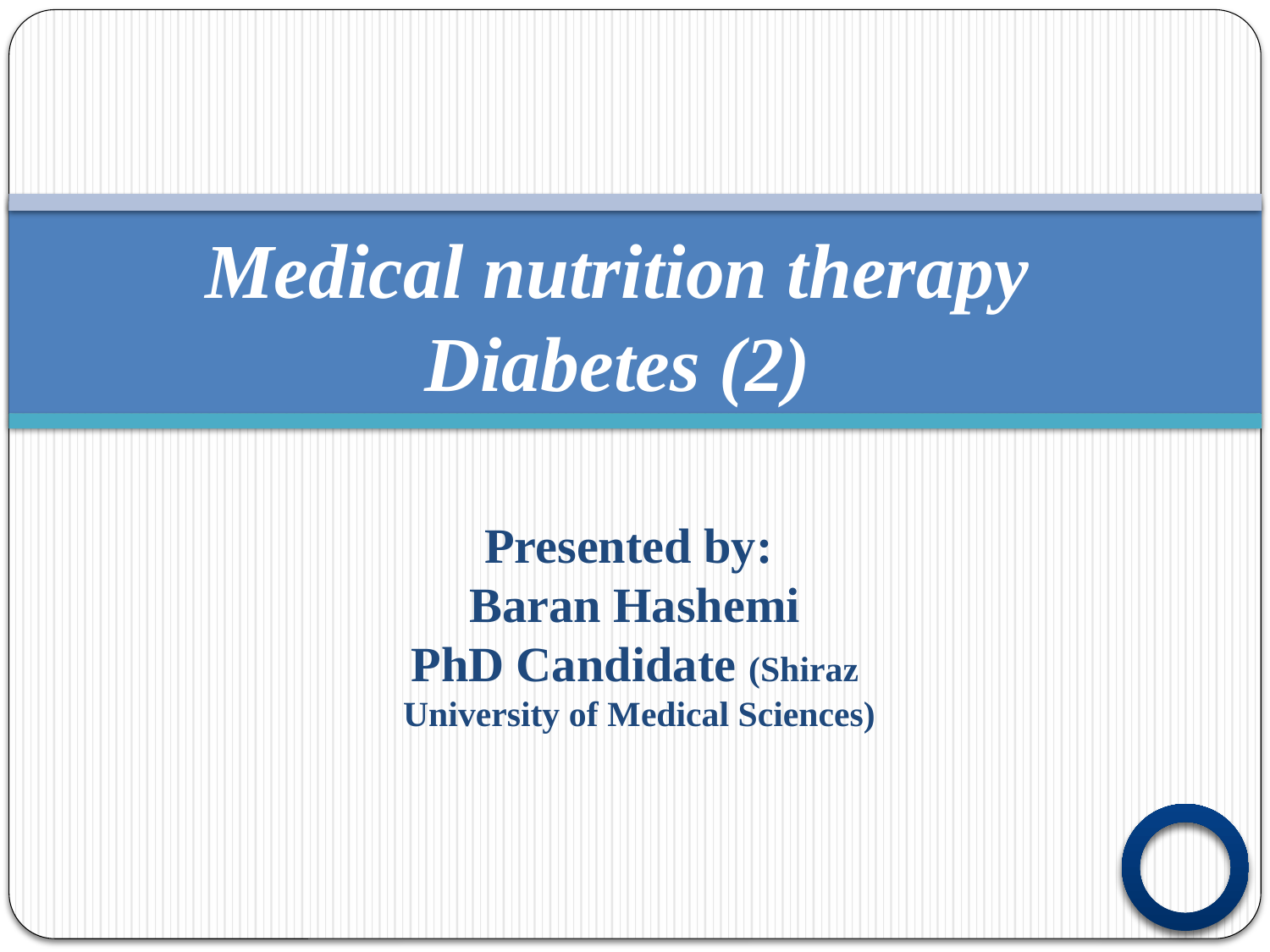

Medical nutrition therapy Diabetes (2)
Presented by:
Baran Hashemi
PhD Candidate (Shiraz
 University of Medical Sciences)